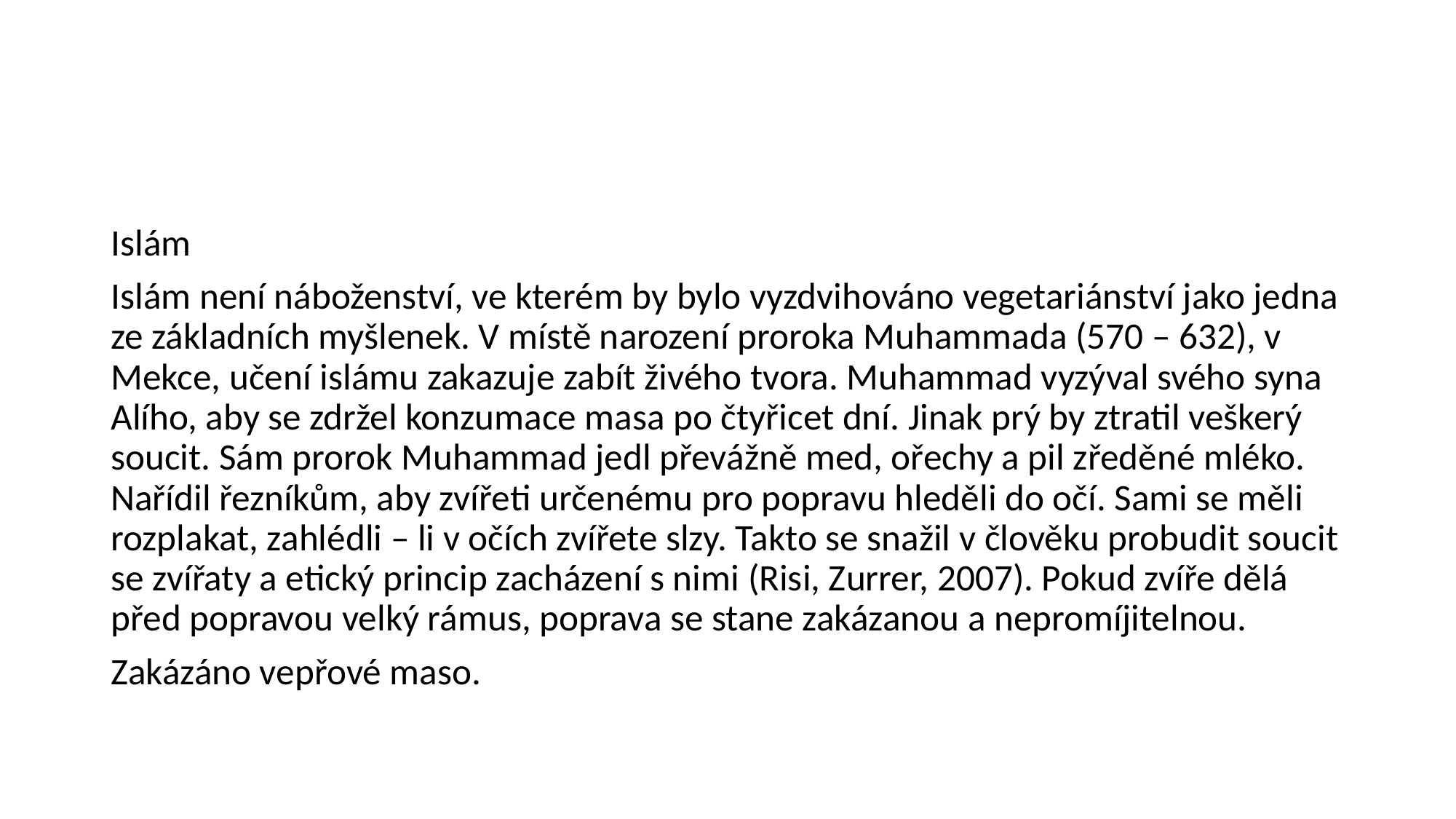

#
Islám
Islám není náboženství, ve kterém by bylo vyzdvihováno vegetariánství jako jedna ze základních myšlenek. V místě narození proroka Muhammada (570 – 632), v Mekce, učení islámu zakazuje zabít živého tvora. Muhammad vyzýval svého syna Alího, aby se zdržel konzumace masa po čtyřicet dní. Jinak prý by ztratil veškerý soucit. Sám prorok Muhammad jedl převážně med, ořechy a pil zředěné mléko. Nařídil řezníkům, aby zvířeti určenému pro popravu hleděli do očí. Sami se měli rozplakat, zahlédli – li v očích zvířete slzy. Takto se snažil v člověku probudit soucit se zvířaty a etický princip zacházení s nimi (Risi, Zurrer, 2007). Pokud zvíře dělá před popravou velký rámus, poprava se stane zakázanou a nepromíjitelnou.
Zakázáno vepřové maso.